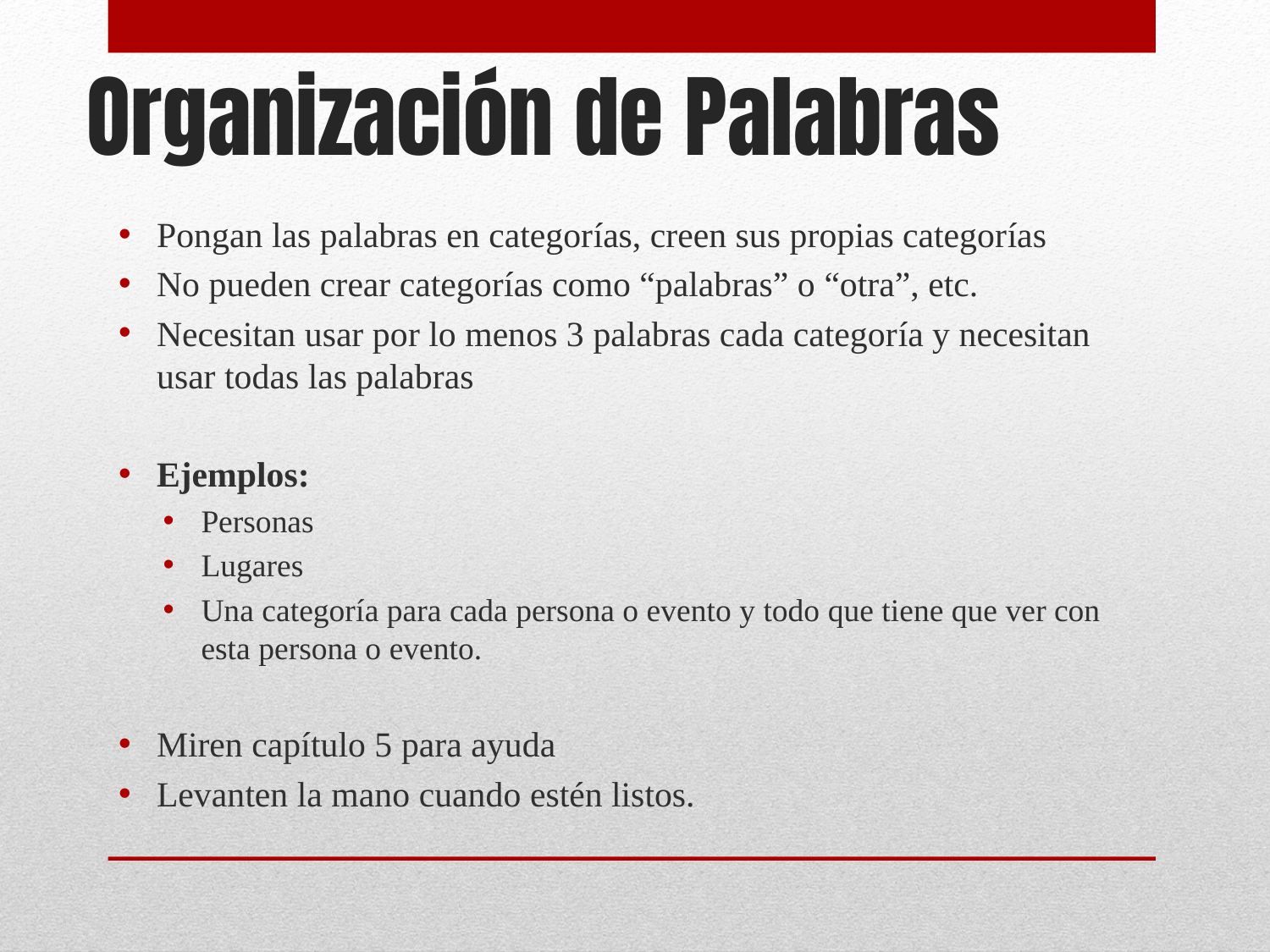

# Organización de Palabras
Pongan las palabras en categorías, creen sus propias categorías
No pueden crear categorías como “palabras” o “otra”, etc.
Necesitan usar por lo menos 3 palabras cada categoría y necesitan usar todas las palabras

Ejemplos:
Personas
Lugares
Una categoría para cada persona o evento y todo que tiene que ver con esta persona o evento.

Miren capítulo 5 para ayuda
Levanten la mano cuando estén listos.